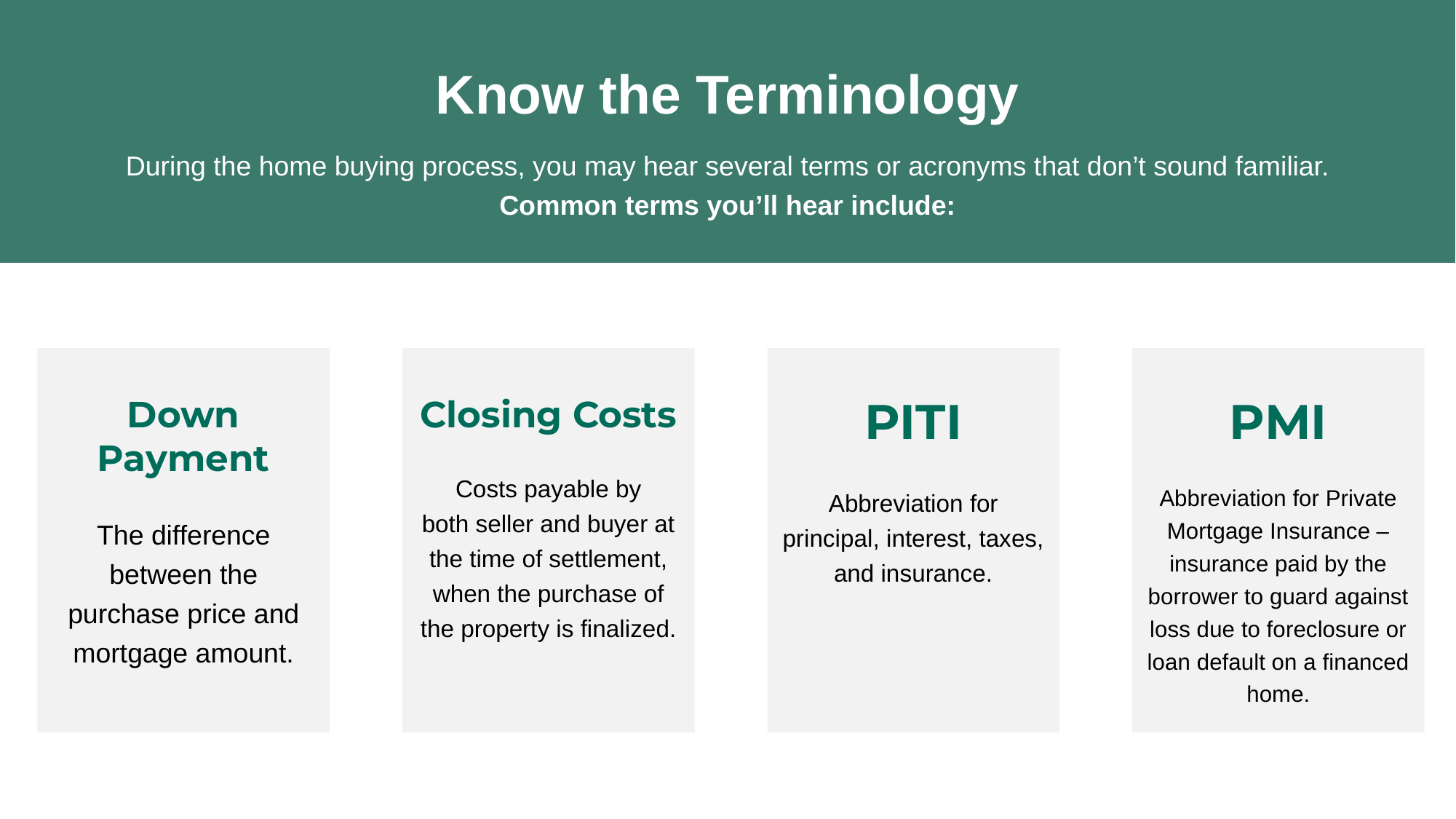

Know the Terminology

During the home buying process, you may hear several terms or acronyms that don’t sound familiar.
Common terms you’ll hear include:

Down Payment

The difference between the
purchase price and mortgage amount.
Closing Costs

Costs payable by
both seller and buyer at the time of settlement, when the purchase of the property is finalized.
PITI

Abbreviation for principal, interest, taxes, and insurance.
PMI

Abbreviation for Private Mortgage Insurance – insurance paid by the borrower to guard against loss due to foreclosure or loan default on a financed home.